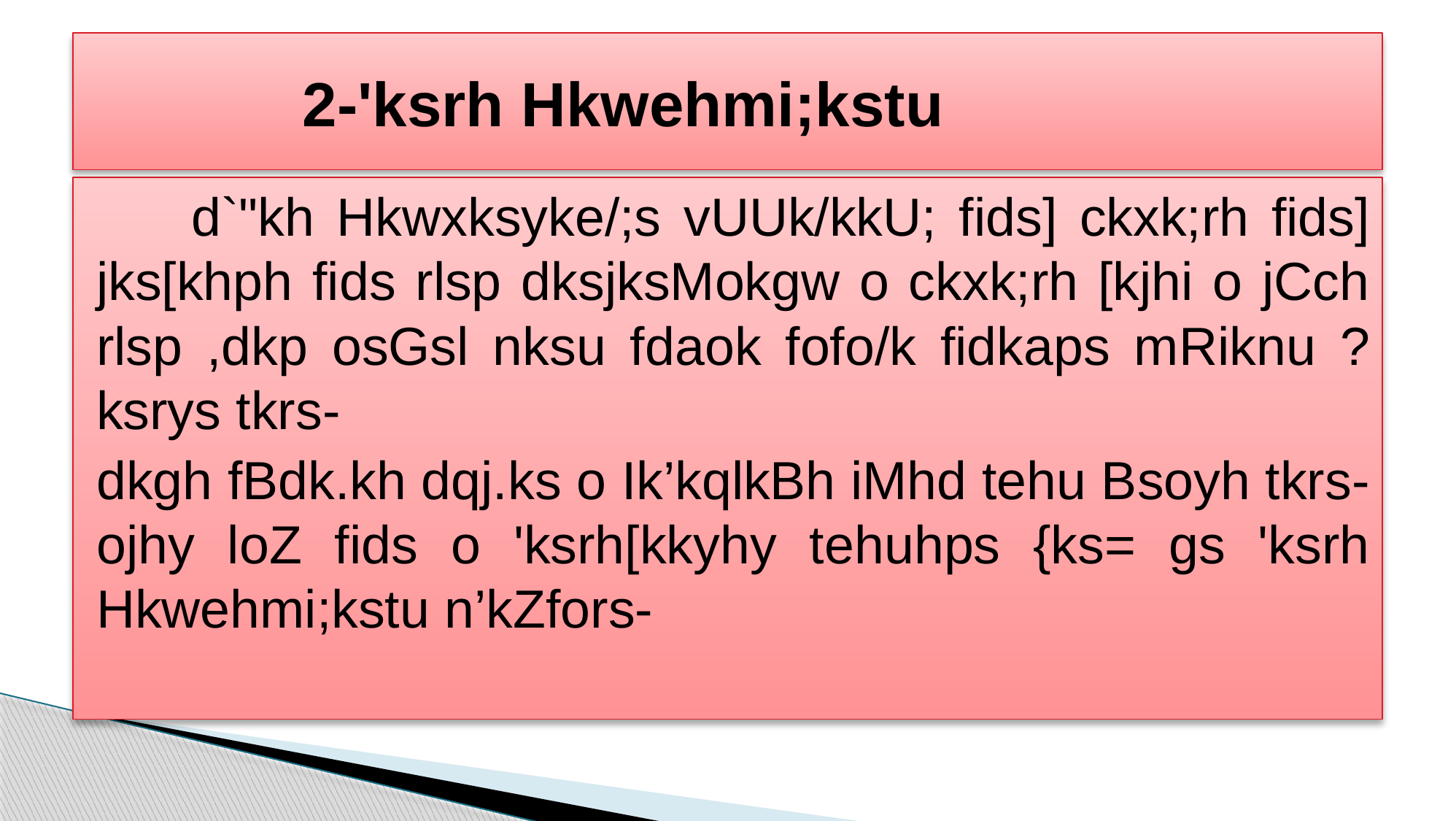

# 2-'ksrh Hkwehmi;kstu
     d`"kh Hkwxksyke/;s vUUk/kkU; fids] ckxk;rh fids] jks[khph fids rlsp dksjksMokgw o ckxk;rh [kjhi o jCch rlsp ,dkp osGsl nksu fdaok fofo/k fidkaps mRiknu ?ksrys tkrs-
	dkgh fBdk.kh dqj.ks o Ik’kqlkBh iMhd tehu Bsoyh tkrs- ojhy loZ fids o 'ksrh[kkyhy tehuhps {ks= gs 'ksrh Hkwehmi;kstu n’kZfors-